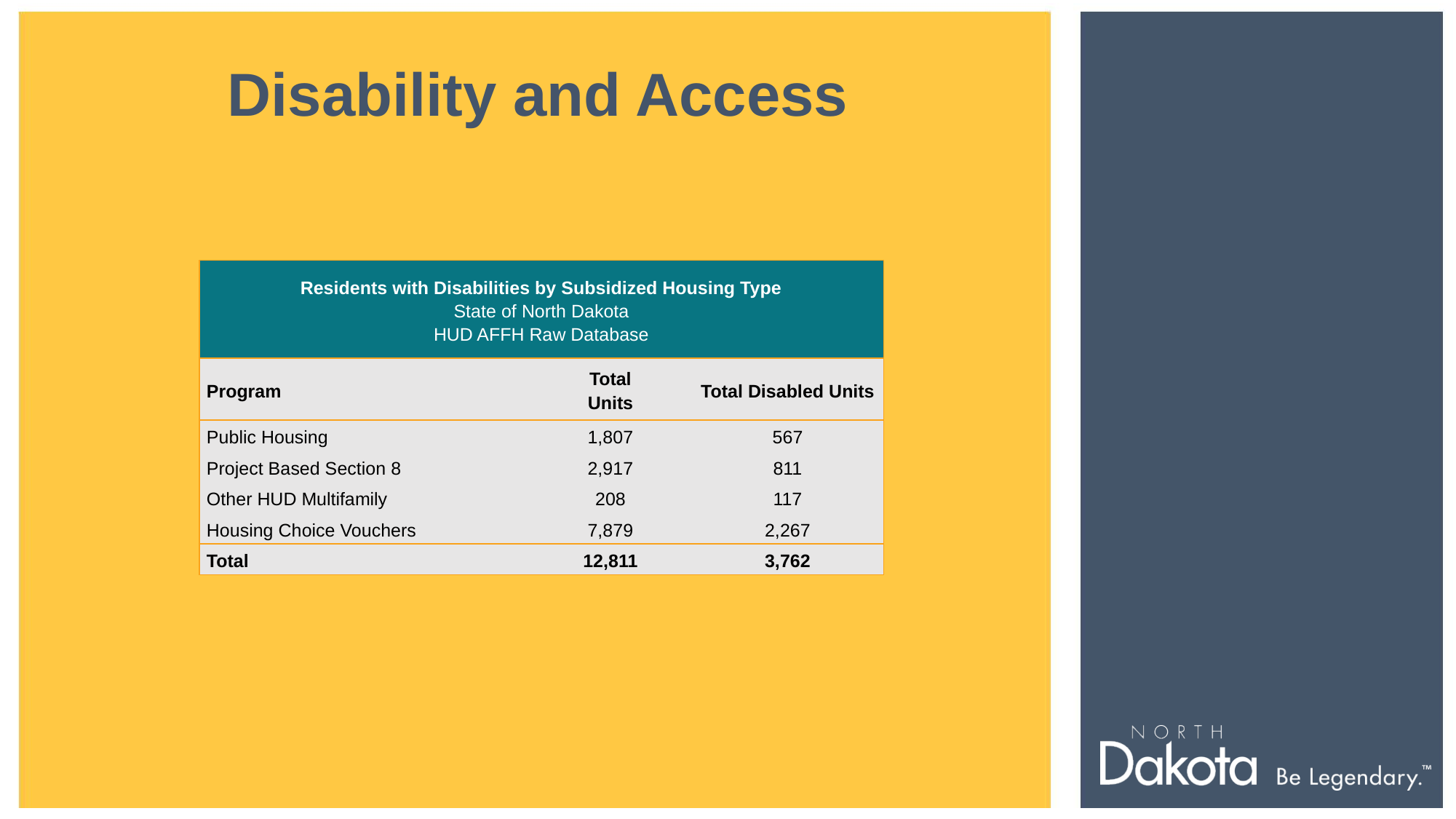

Disability and Access

| Residents with Disabilities by Subsidized Housing Type State of North Dakota HUD AFFH Raw Database |  |  |
| --- | --- | --- |
| Program | Total Units | Total Disabled Units |
| Public Housing | 1,807 | 567 |
| Project Based Section 8 | 2,917 | 811 |
| Other HUD Multifamily | 208 | 117 |
| Housing Choice Vouchers | 7,879 | 2,267 |
| Total | 12,811 | 3,762 |